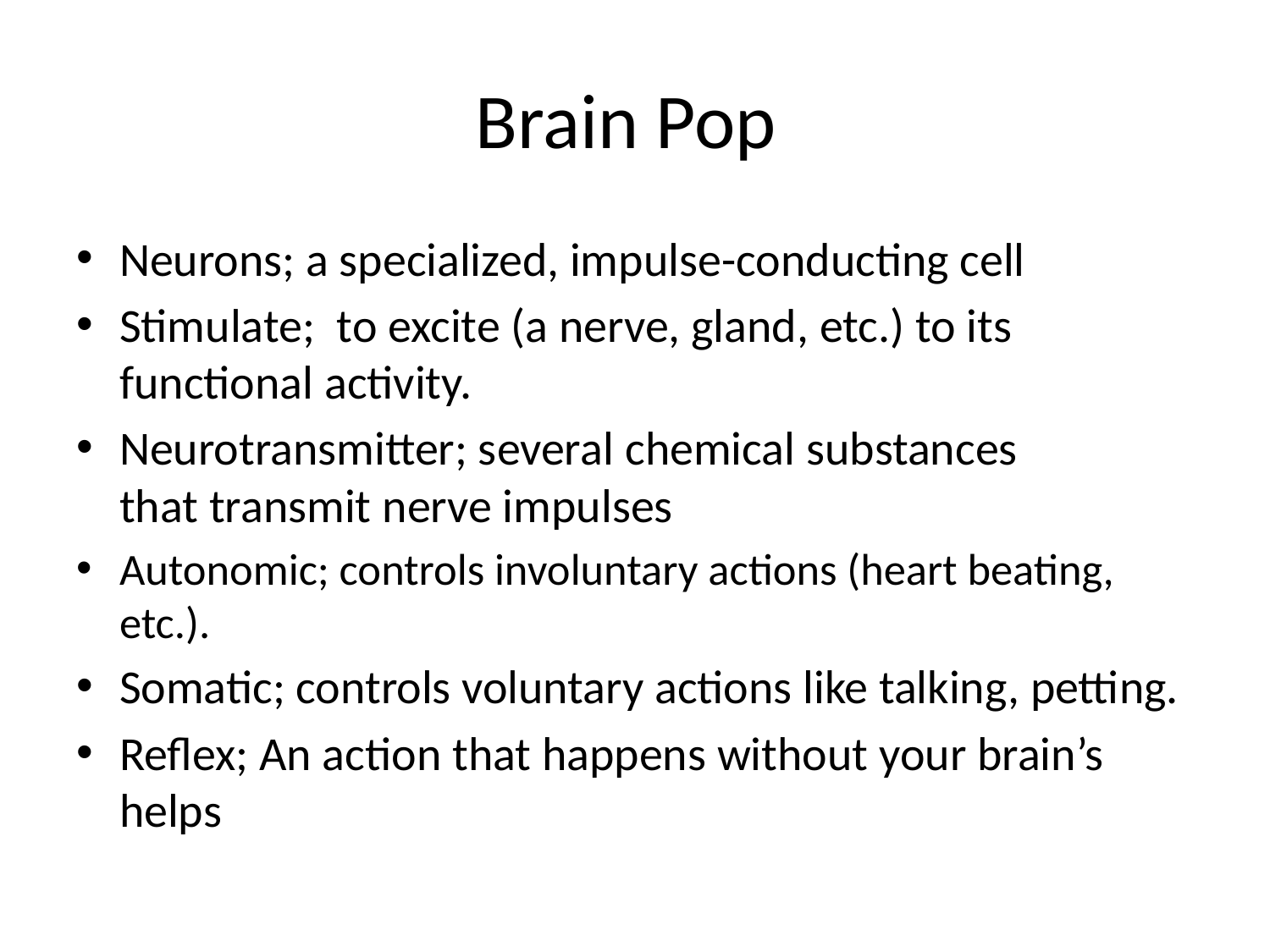

# Brain Pop
Neurons; a specialized, impulse-conducting cell
Stimulate;  to excite (a nerve, gland, etc.) to its functional activity.
Neurotransmitter; several chemical substances that transmit nerve impulses
Autonomic; controls involuntary actions (heart beating, etc.).
Somatic; controls voluntary actions like talking, petting.
Reflex; An action that happens without your brain’s helps